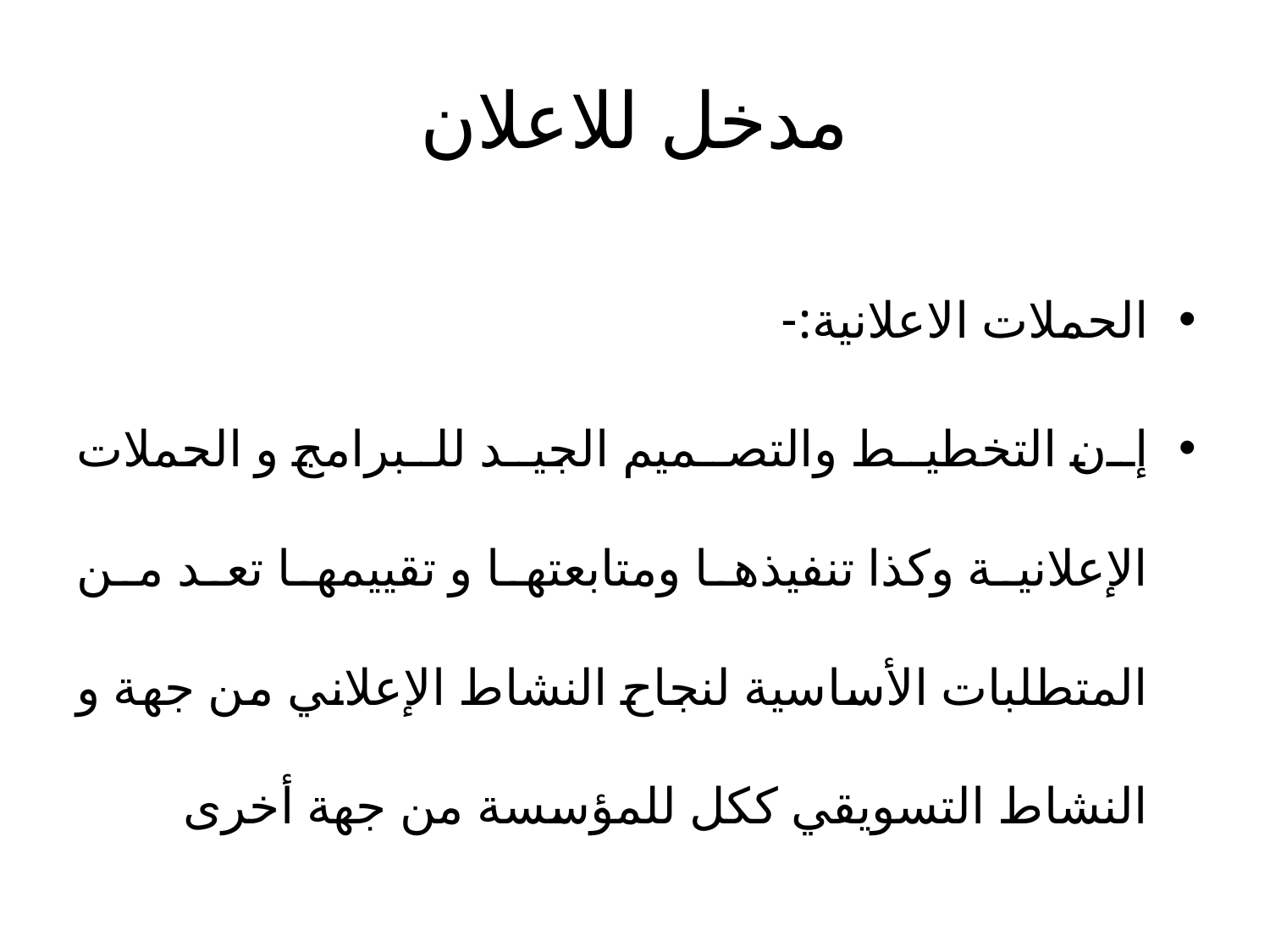

# مدخل للاعلان
الحملات الاعلانية:-
إن التخطيط والتصميم الجيد للبرامج و الحملات الإعلانية وكذا تنفيذها ومتابعتها و تقييمها تعد من المتطلبات الأساسية لنجاح النشاط الإعلاني من جهة و النشاط التسويقي ككل للمؤسسة من جهة أخرى